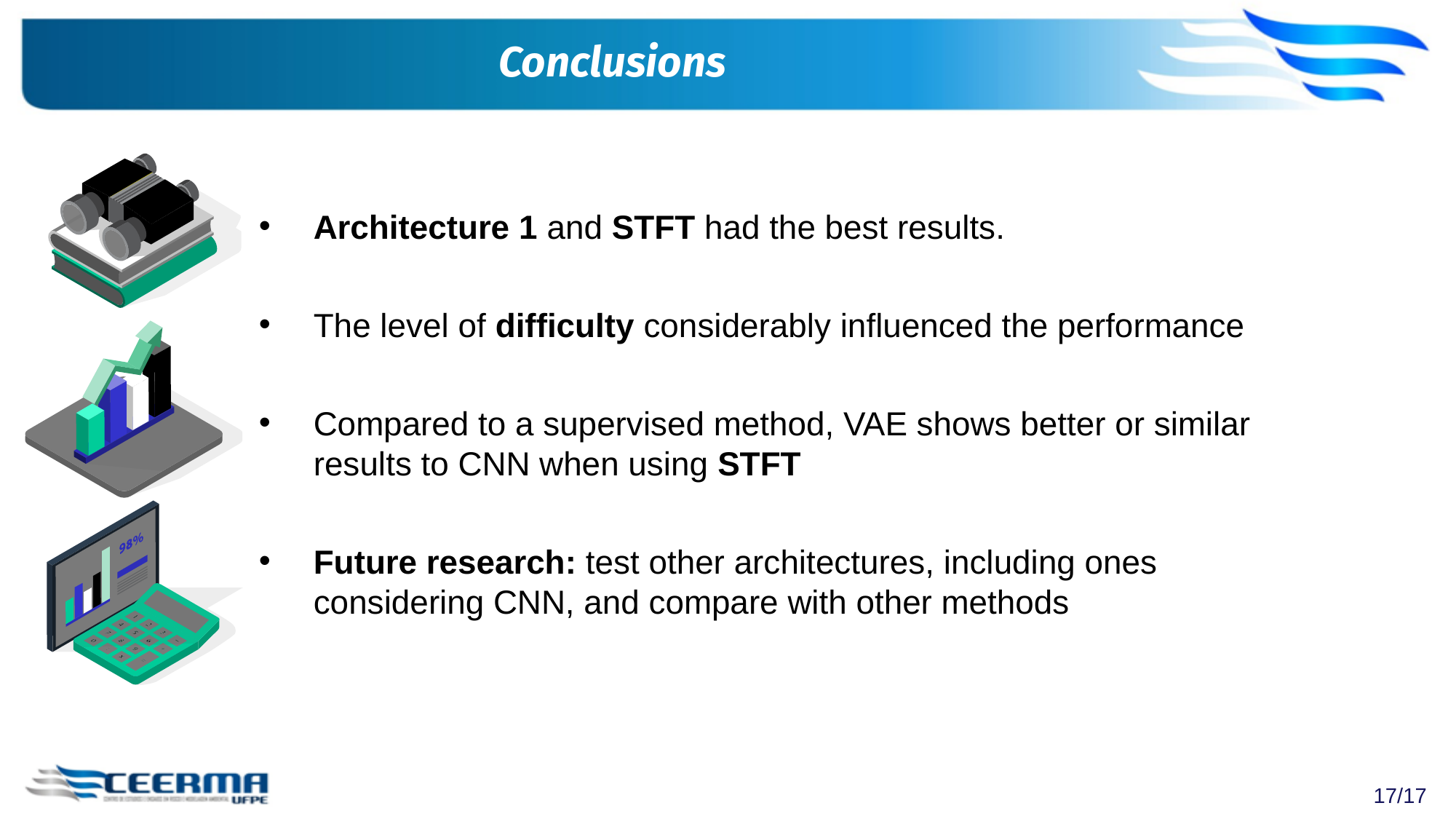

# Conclusions

Architecture 1 and STFT had the best results.

The level of difficulty considerably influenced the performance

Compared to a supervised method, VAE shows better or similar results to CNN when using STFT

Future research: test other architectures, including ones considering CNN, and compare with other methods

June 2022